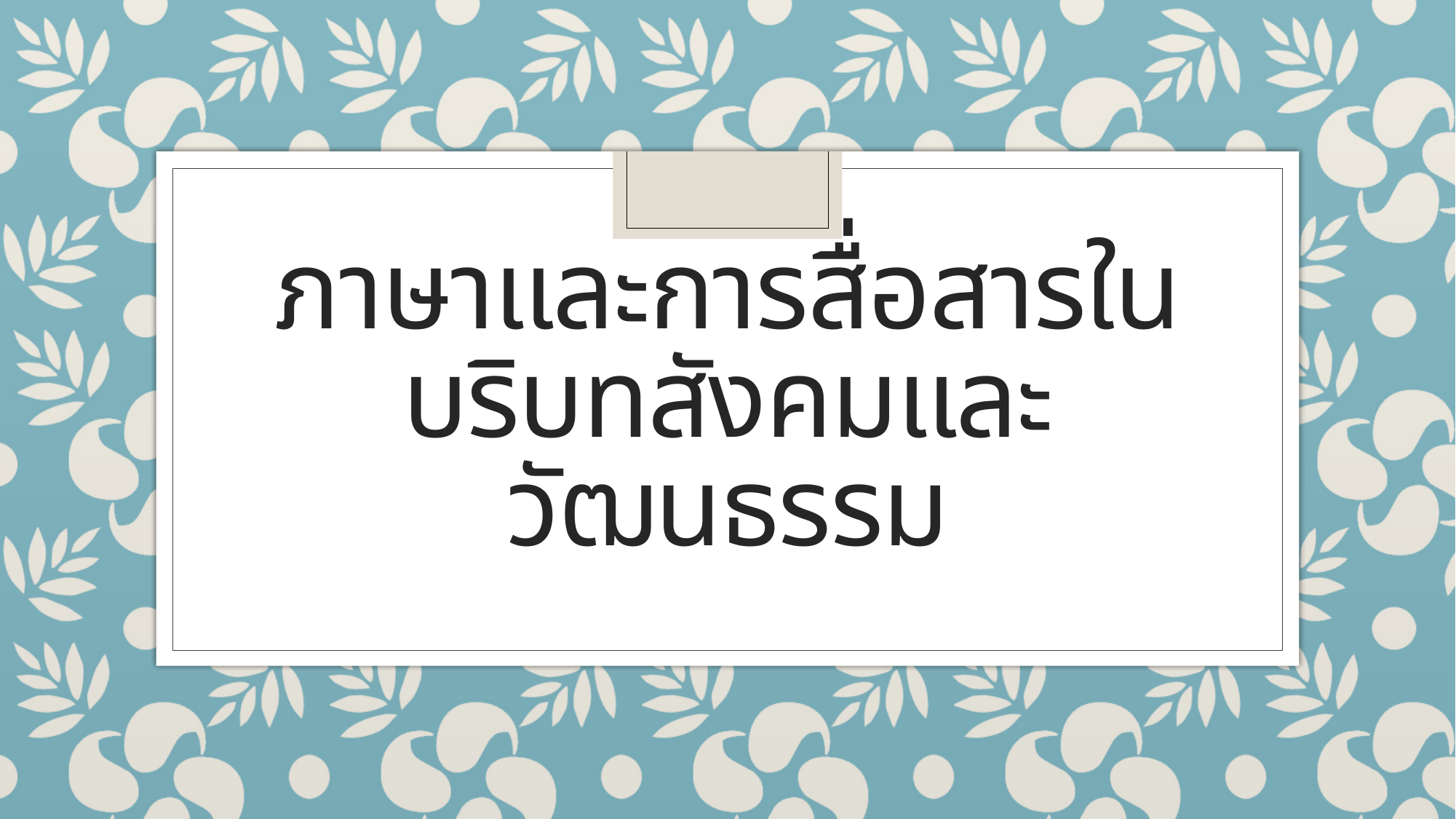

# ภาษาและการสื่อสารในบริบทสังคมและวัฒนธรรม